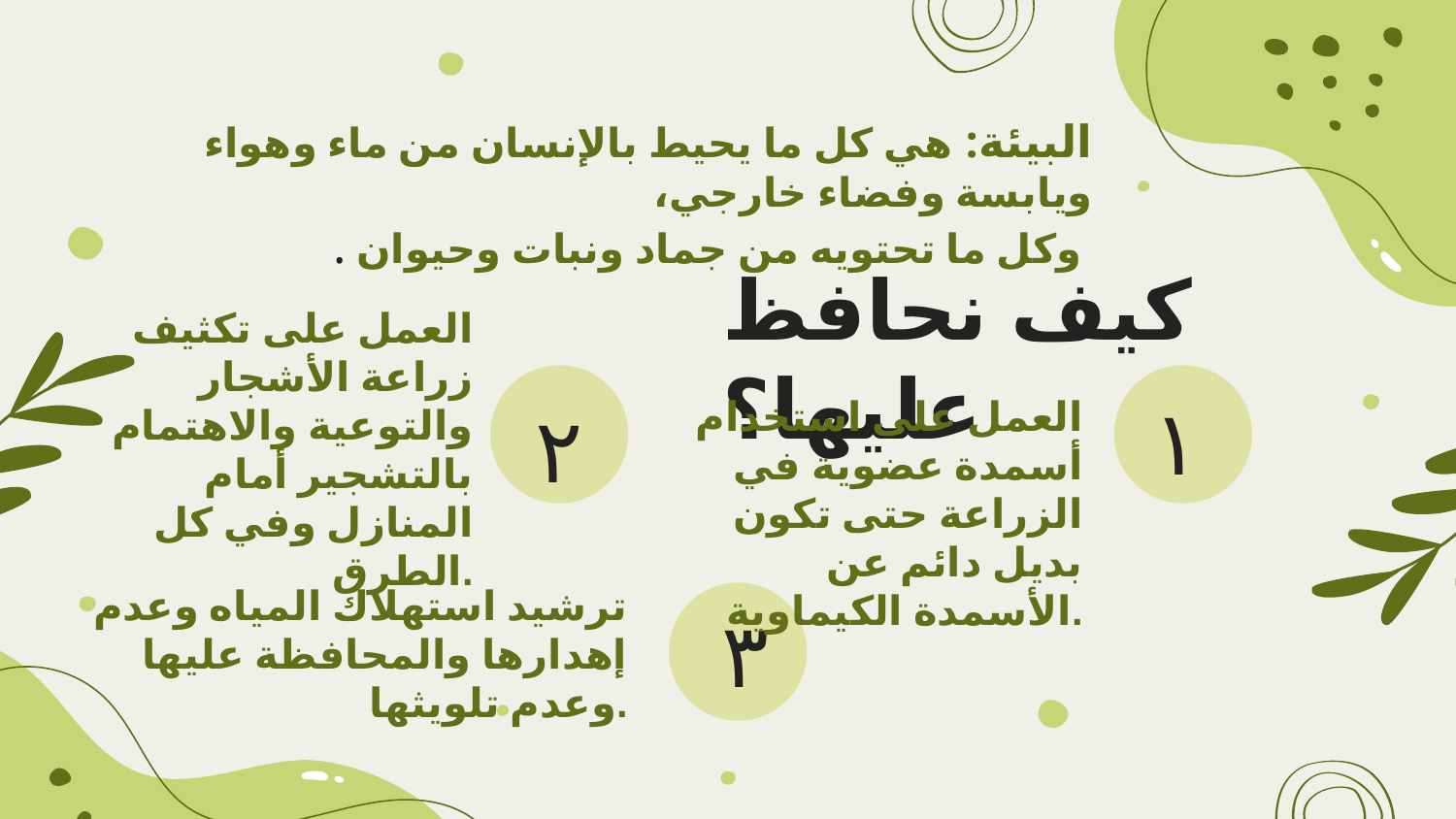

team

البيئة: هي كل ما يحيط بالإنسان من ماء وهواء ويابسة وفضاء خارجي،
 وكل ما تحتويه من جماد ونبات وحيوان .

# كيف نحافظ عليها؟
٢
١

العمل على استخدام أسمدة عضوية في الزراعة حتى تكون بديل دائم عن الأسمدة الكيماوية.
العمل على تكثيف زراعة الأشجار والتوعية والاهتمام بالتشجير أمام المنازل وفي كل الطرق.‎

ترشيد استهلاك المياه وعدم إهدارها والمحافظة عليها وعدم تلويثها.
٣